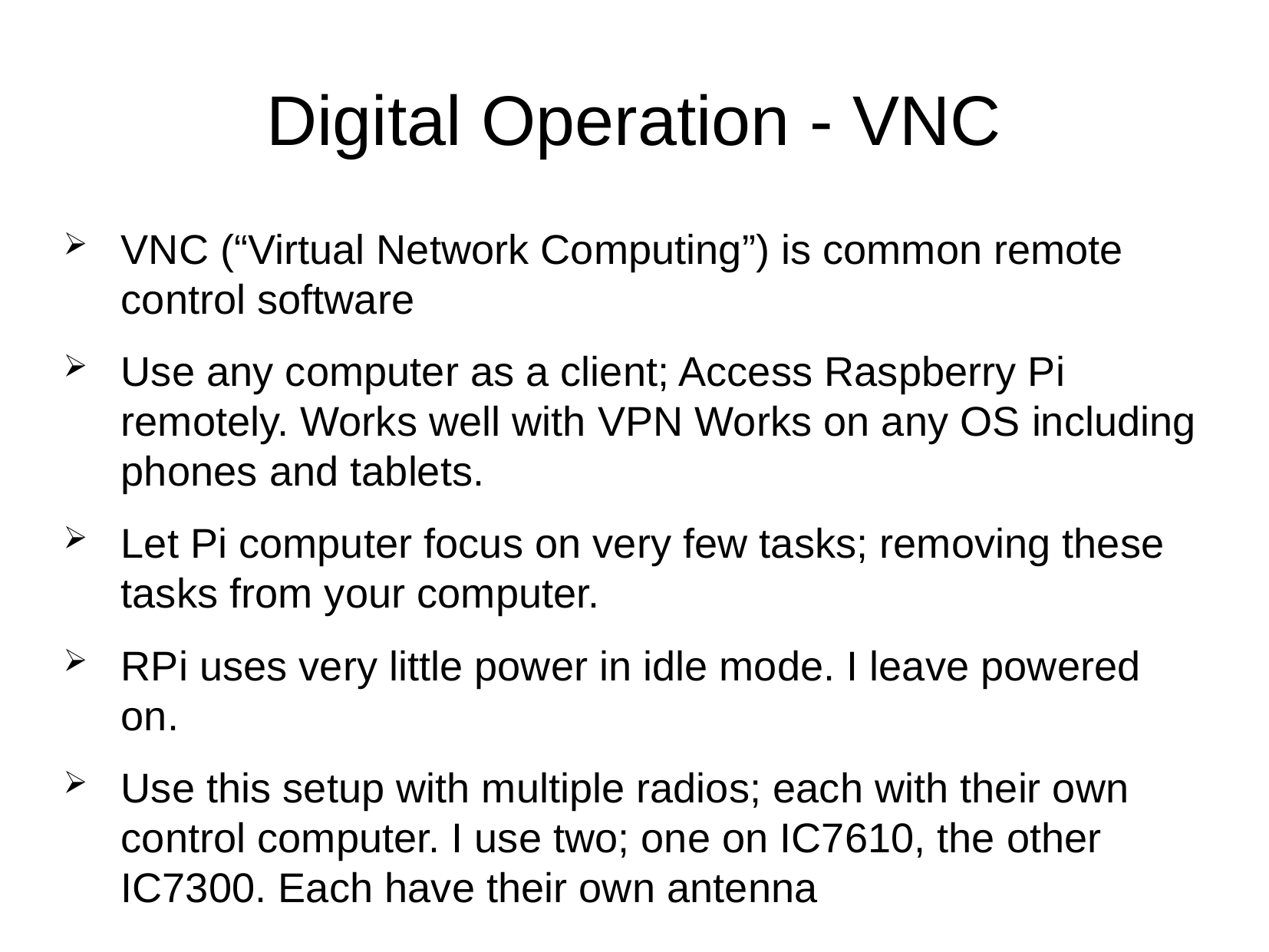

Digital Operation - VNC
VNC (“Virtual Network Computing”) is common remote control software
Use any computer as a client; Access Raspberry Pi remotely. Works well with VPN Works on any OS including phones and tablets.
Let Pi computer focus on very few tasks; removing these tasks from your computer.
RPi uses very little power in idle mode. I leave powered on.
Use this setup with multiple radios; each with their own control computer. I use two; one on IC7610, the other IC7300. Each have their own antenna